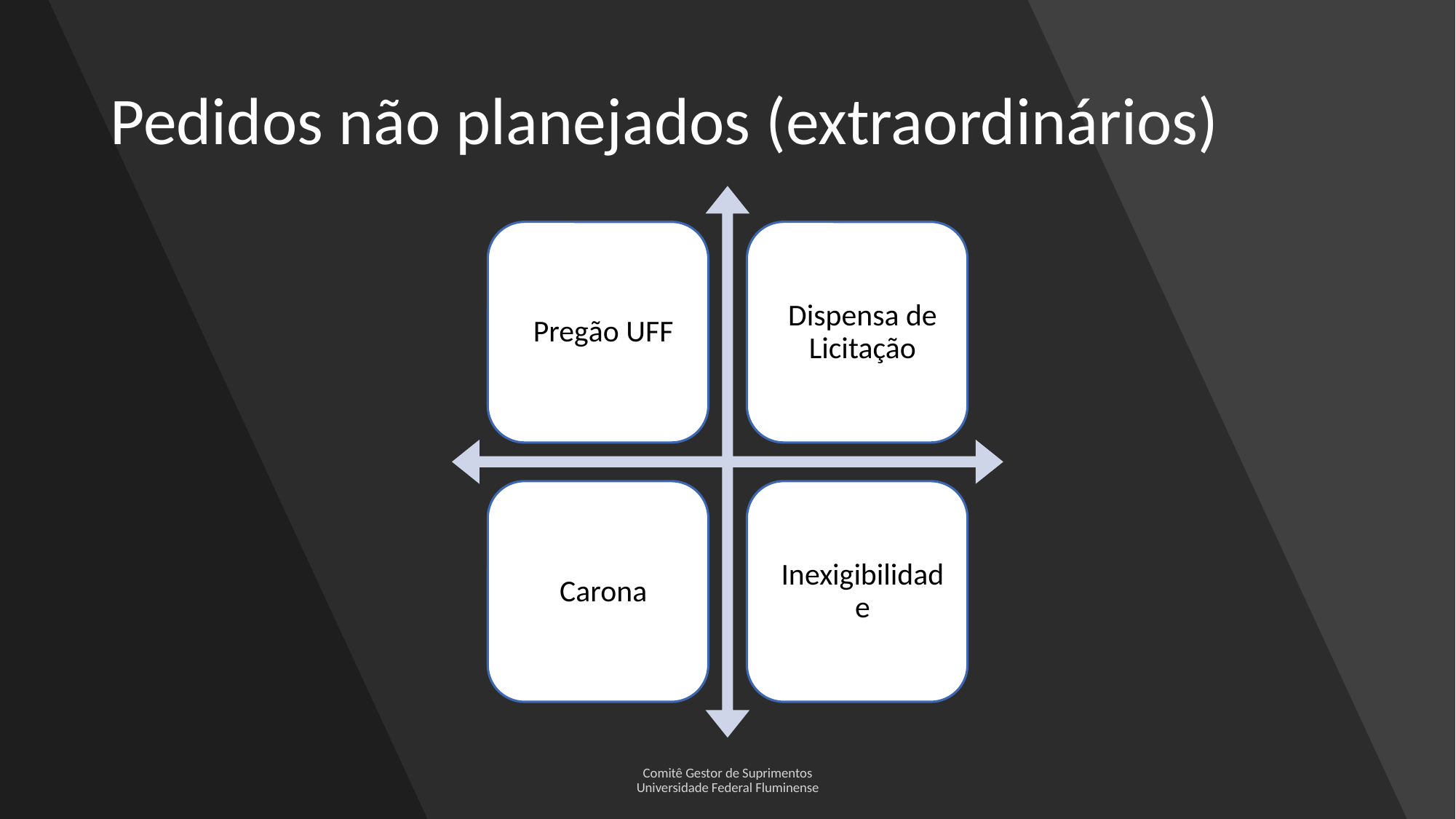

# Pedidos não planejados (extraordinários)
Pregão UFF
Dispensa de Licitação
Carona
Inexigibilidade
Comitê Gestor de Suprimentos
Universidade Federal Fluminense